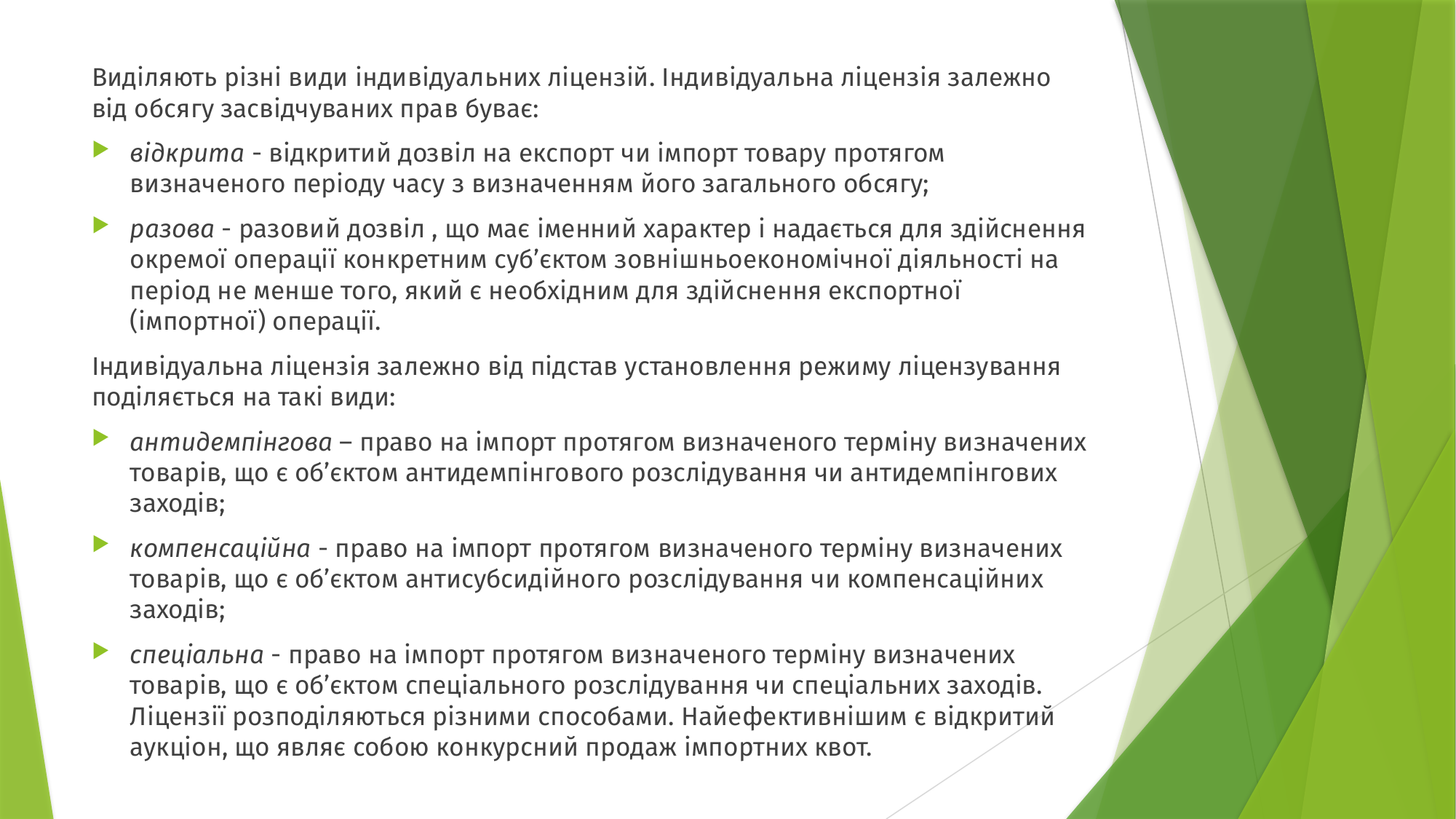

Виділяють різні види індивідуальних ліцензій. Індивідуальна ліцензія залежно від обсягу засвідчуваних прав буває:
відкрита - відкритий дозвіл на експорт чи імпорт товару протягом визначеного періоду часу з визначенням його загального обсягу;
разова - разовий дозвіл , що має іменний характер і надається для здійснення окремої операції конкретним суб’єктом зовнішньоекономічної діяльності на період не менше того, який є необхідним для здійснення експортної (імпортної) операції.
Індивідуальна ліцензія залежно від підстав установлення режиму ліцензування поділяється на такі види:
антидемпінгова – право на імпорт протягом визначеного терміну визначених товарів, що є об’єктом антидемпінгового розслідування чи антидемпінгових заходів;
компенсаційна - право на імпорт протягом визначеного терміну визначених товарів, що є об’єктом антисубсидійного розслідування чи компенсаційних заходів;
спеціальна - право на імпорт протягом визначеного терміну визначених товарів, що є об’єктом спеціального розслідування чи спеціальних заходів. Ліцензії розподіляються різними способами. Найефективнішим є відкритий аукціон, що являє собою конкурсний продаж імпортних квот.